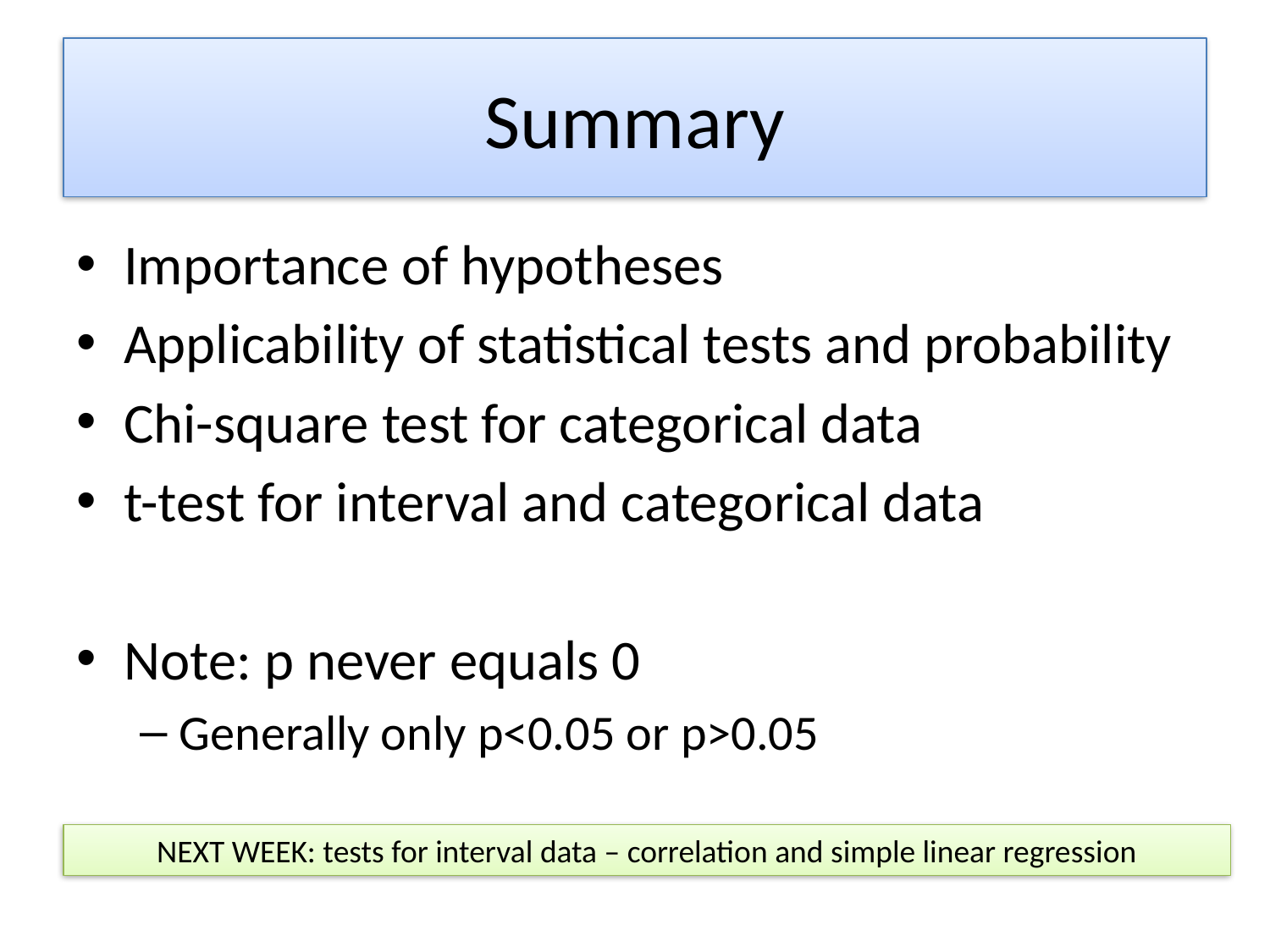

# Summary
Importance of hypotheses
Applicability of statistical tests and probability
Chi-square test for categorical data
t-test for interval and categorical data

Note: p never equals 0
Generally only p<0.05 or p>0.05
NEXT WEEK: tests for interval data – correlation and simple linear regression